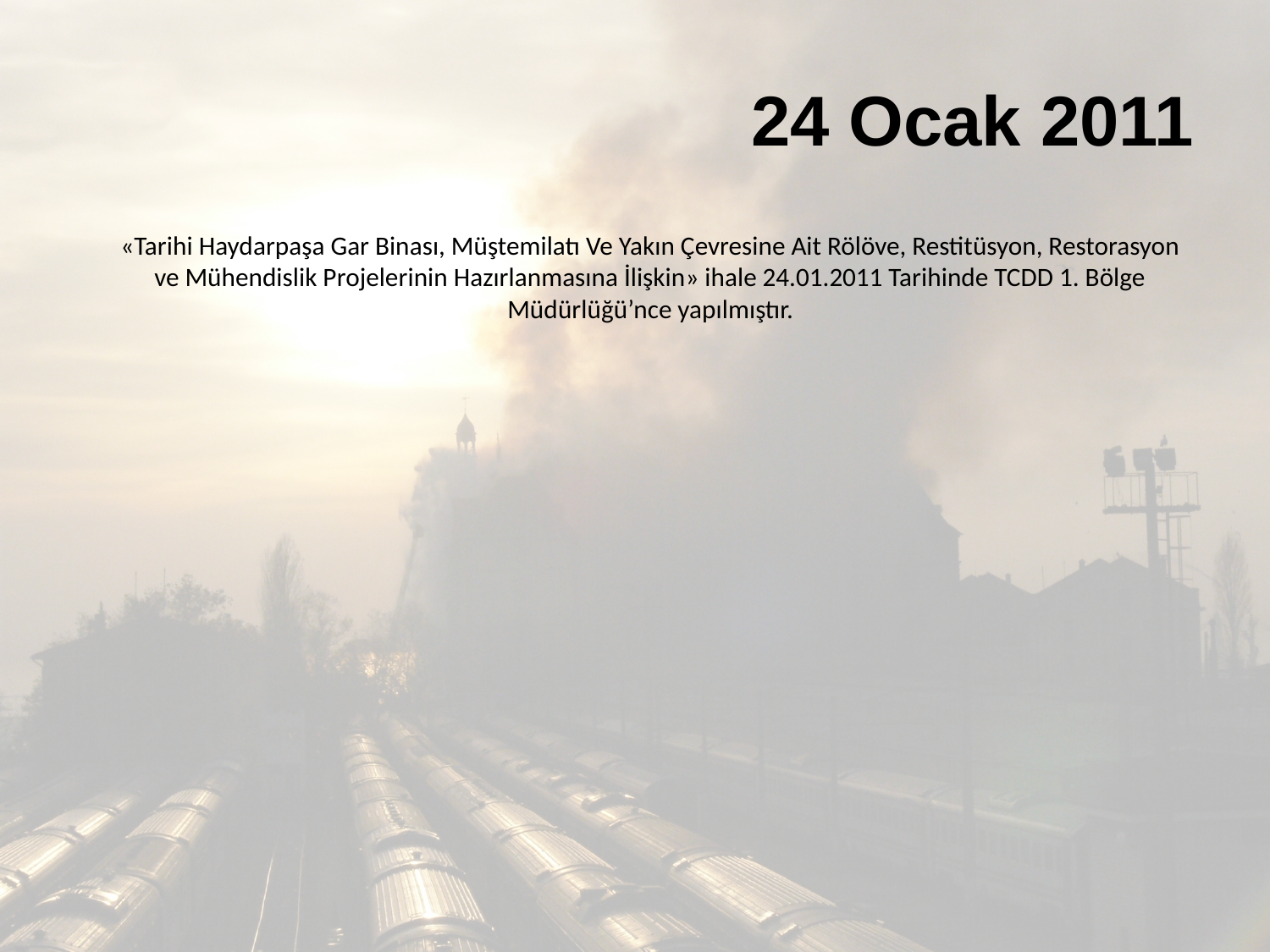

# 24 Ocak 2011
«Tarihi Haydarpaşa Gar Binası, Müştemilatı Ve Yakın Çevresine Ait Rölöve, Restitüsyon, Restorasyon ve Mühendislik Projelerinin Hazırlanmasına İlişkin» ihale 24.01.2011 Tarihinde TCDD 1. Bölge Müdürlüğü’nce yapılmıştır.